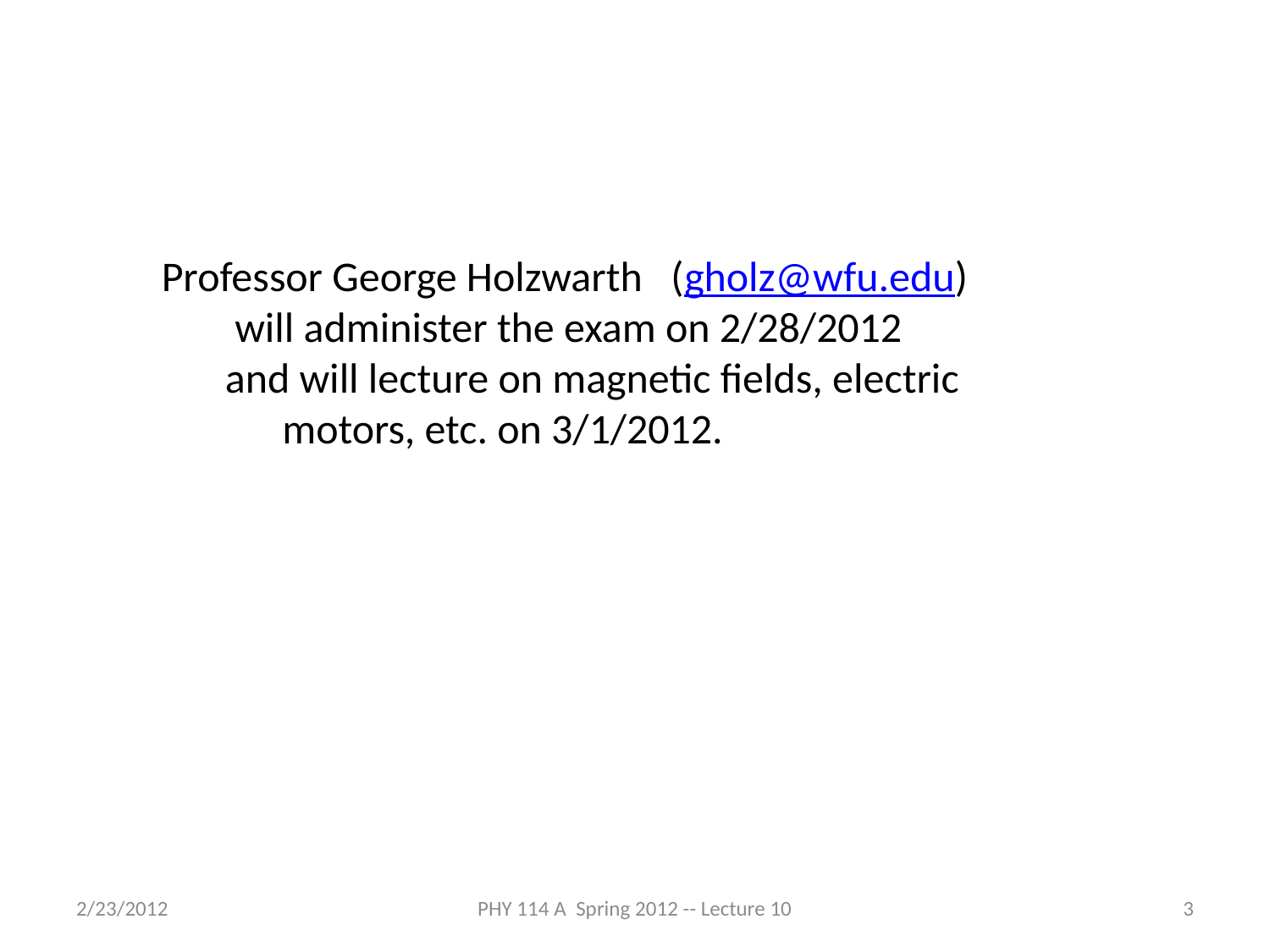

Professor George Holzwarth   (gholz@wfu.edu)
 will administer the exam on 2/28/2012          and will lecture on magnetic fields, electric           motors, etc. on 3/1/2012.
2/23/2012
PHY 114 A  Spring 2012 -- Lecture 10
3